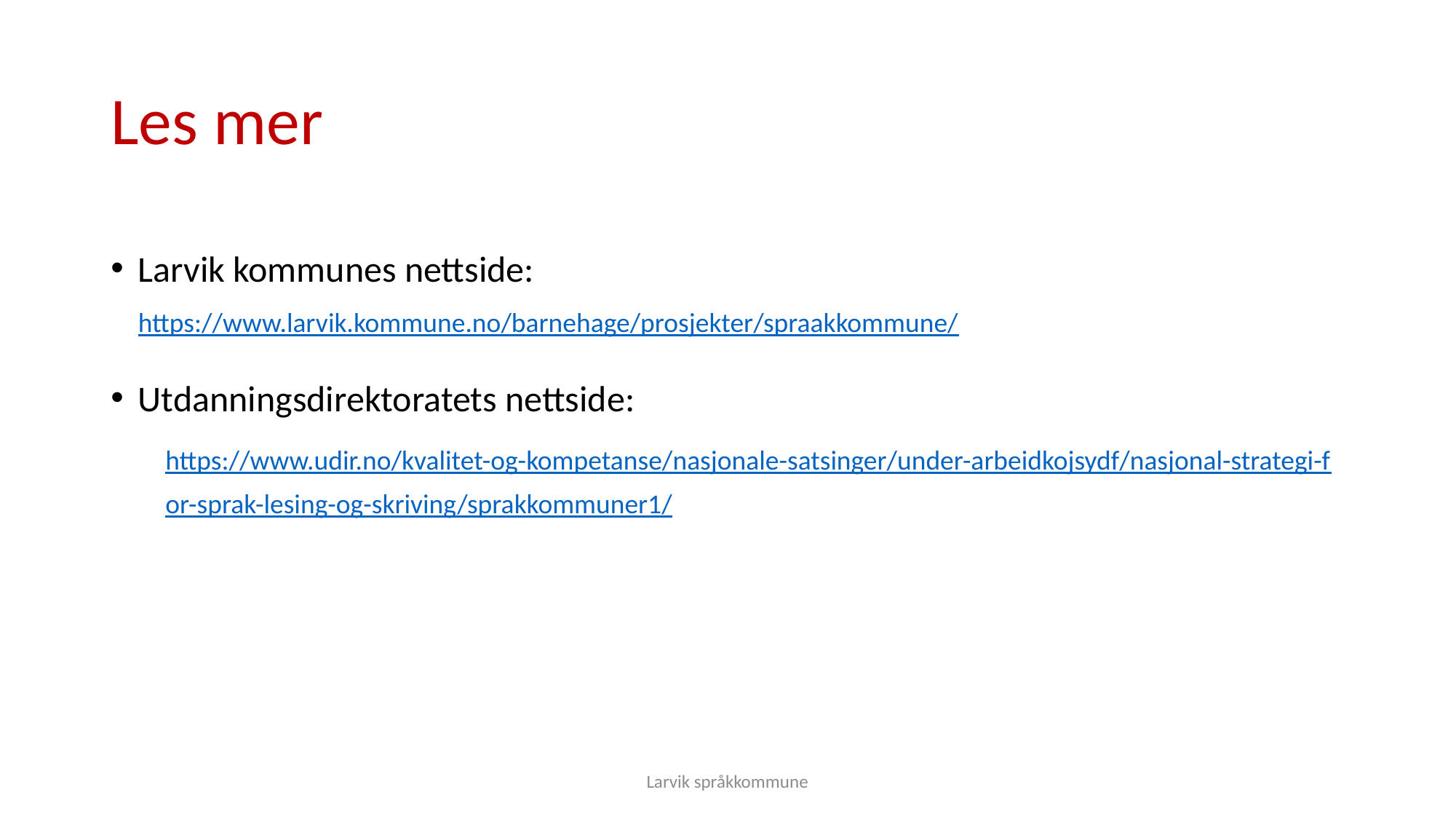

# Les mer
Larvik kommunes nettside: https://www.larvik.kommune.no/barnehage/prosjekter/spraakkommune/
Utdanningsdirektoratets nettside:
https://www.udir.no/kvalitet-og-kompetanse/nasjonale-satsinger/under-arbeidkojsydf/nasjonal-strategi-for-sprak-lesing-og-skriving/sprakkommuner1/

Larvik språkkommune